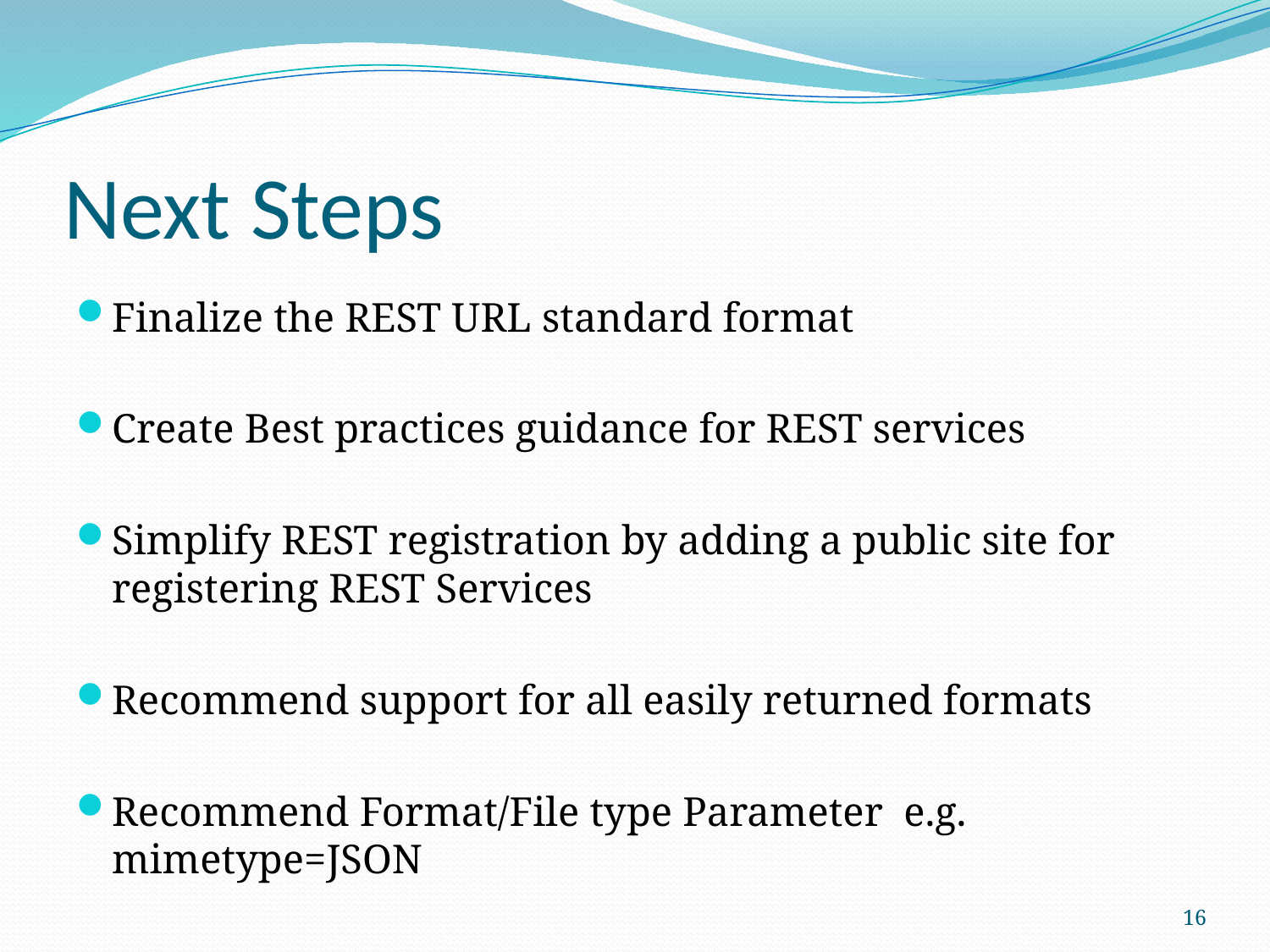

# Next Steps
Finalize the REST URL standard format

Create Best practices guidance for REST services

Simplify REST registration by adding a public site for registering REST Services

Recommend support for all easily returned formats

Recommend Format/File type Parameter  e.g. mimetype=JSON

16